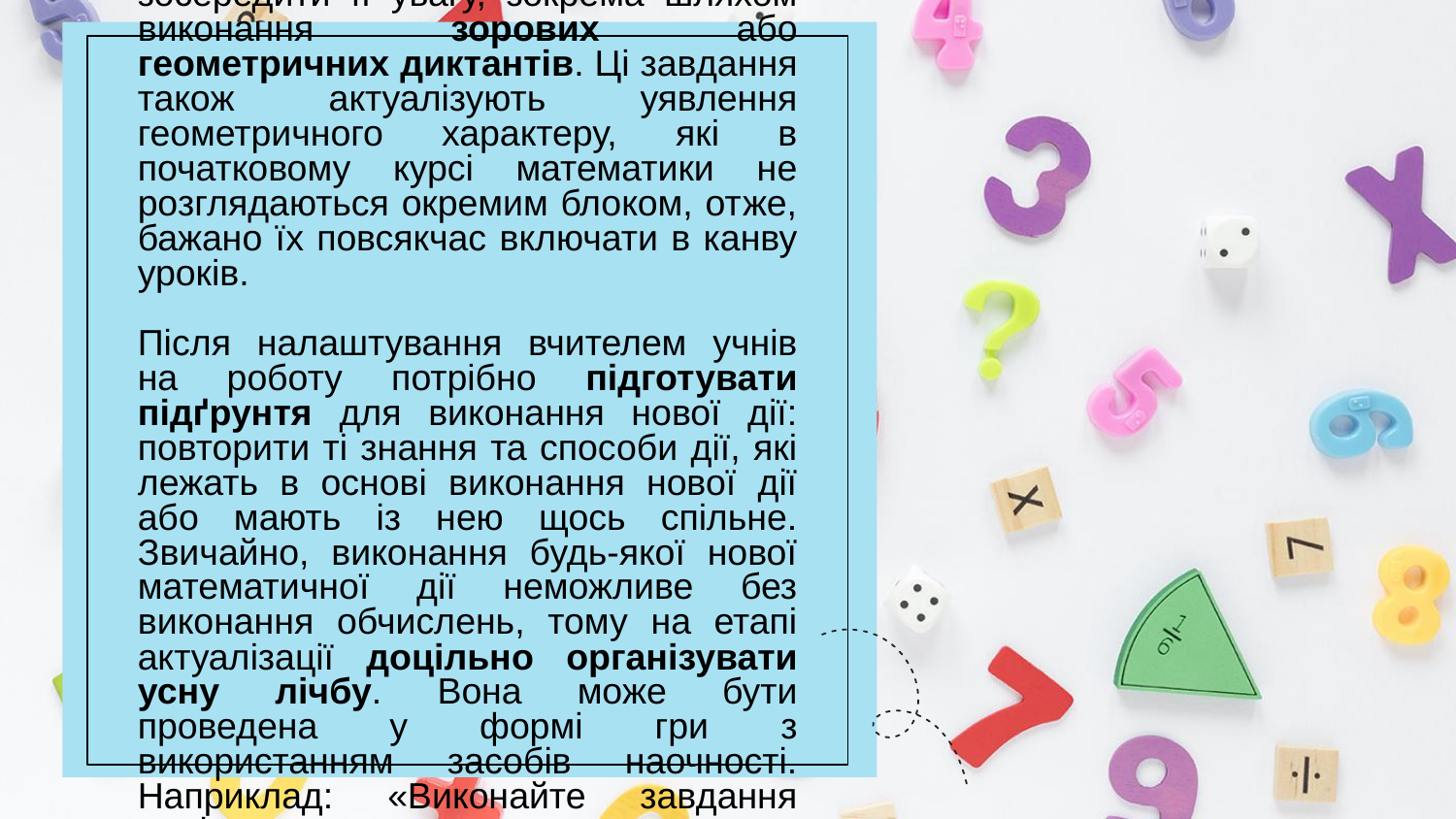

# На цьому етапі важливо не лише «занурити» дитину в предмет вивчення, тобто «у світ чисел і математичних понять», а взагалі зосередити її увагу, зокрема шляхом виконання зорових або геометричних диктантів. Ці завдання також актуалізують уявлення геометричного характеру, які в початковому курсі математики не розглядаються окремим блоком, отже, бажано їх повсякчас включати в канву уроків. Після налаштування вчителем учнів на роботу потрібно підготувати підґрунтя для виконання нової дії: повторити ті знання та способи дії, які лежать в основі виконання нової дії або мають із нею щось спільне. Звичайно, виконання будь-якої нової математичної дії неможливе без виконання обчислень, тому на етапі актуалізації доцільно організувати усну лічбу. Вона може бути проведена у формі гри з використанням засобів наочності. Наприклад: «Виконайте завдання замість казкового героя: кожне число першого рядка зменште на 2; другого рядка — зменште на 1. Складіть подібні завдання для однокласників».